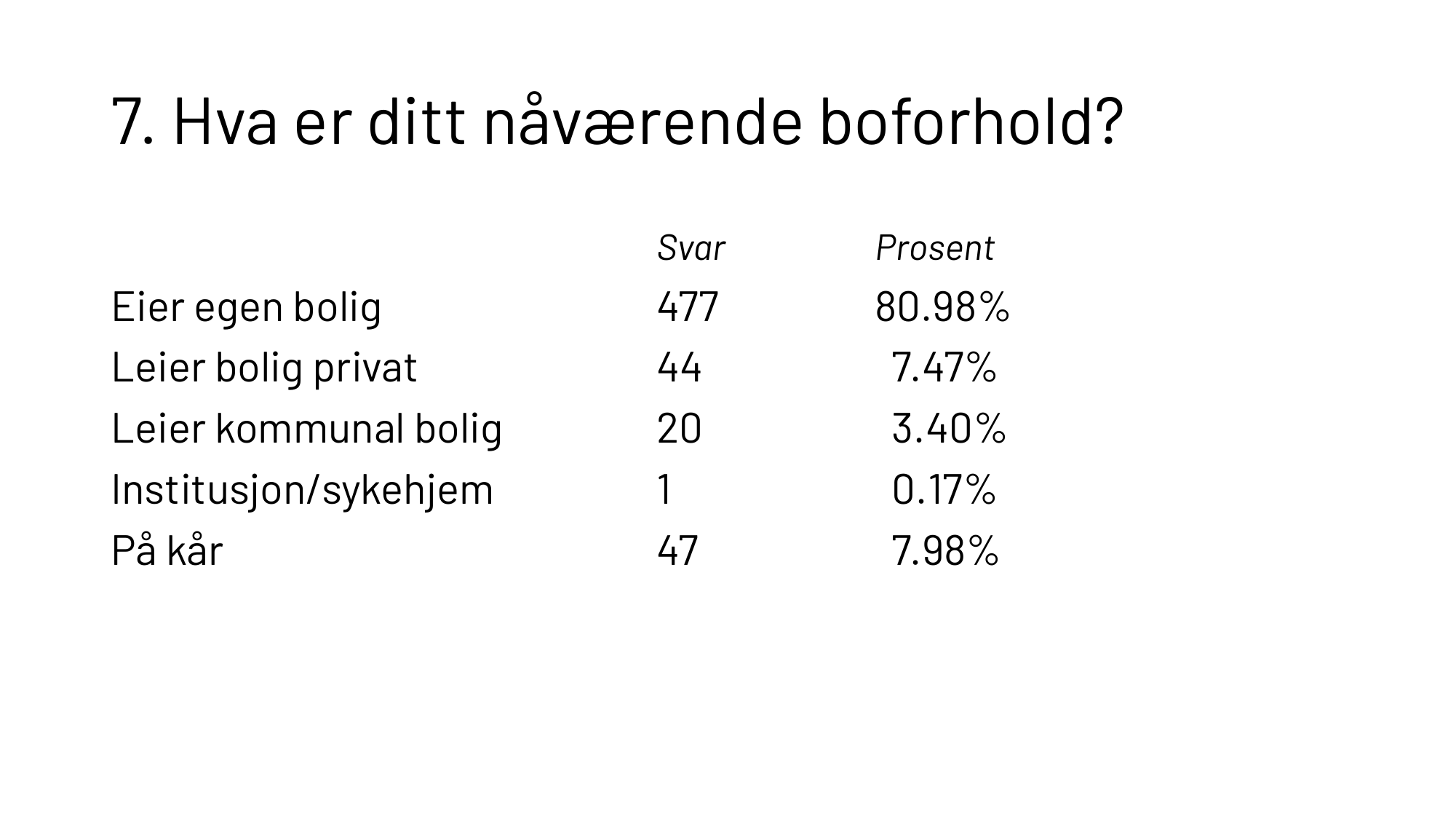

# 7. Hva er ditt nåværende boforhold?
					Svar 		Prosent
Eier egen bolig 			477 		80.98%
Leier bolig privat 			44 		  7.47%
Leier kommunal bolig 		20 		  3.40%
Institusjon/sykehjem 		1 		  0.17%
På kår 				47 		  7.98%